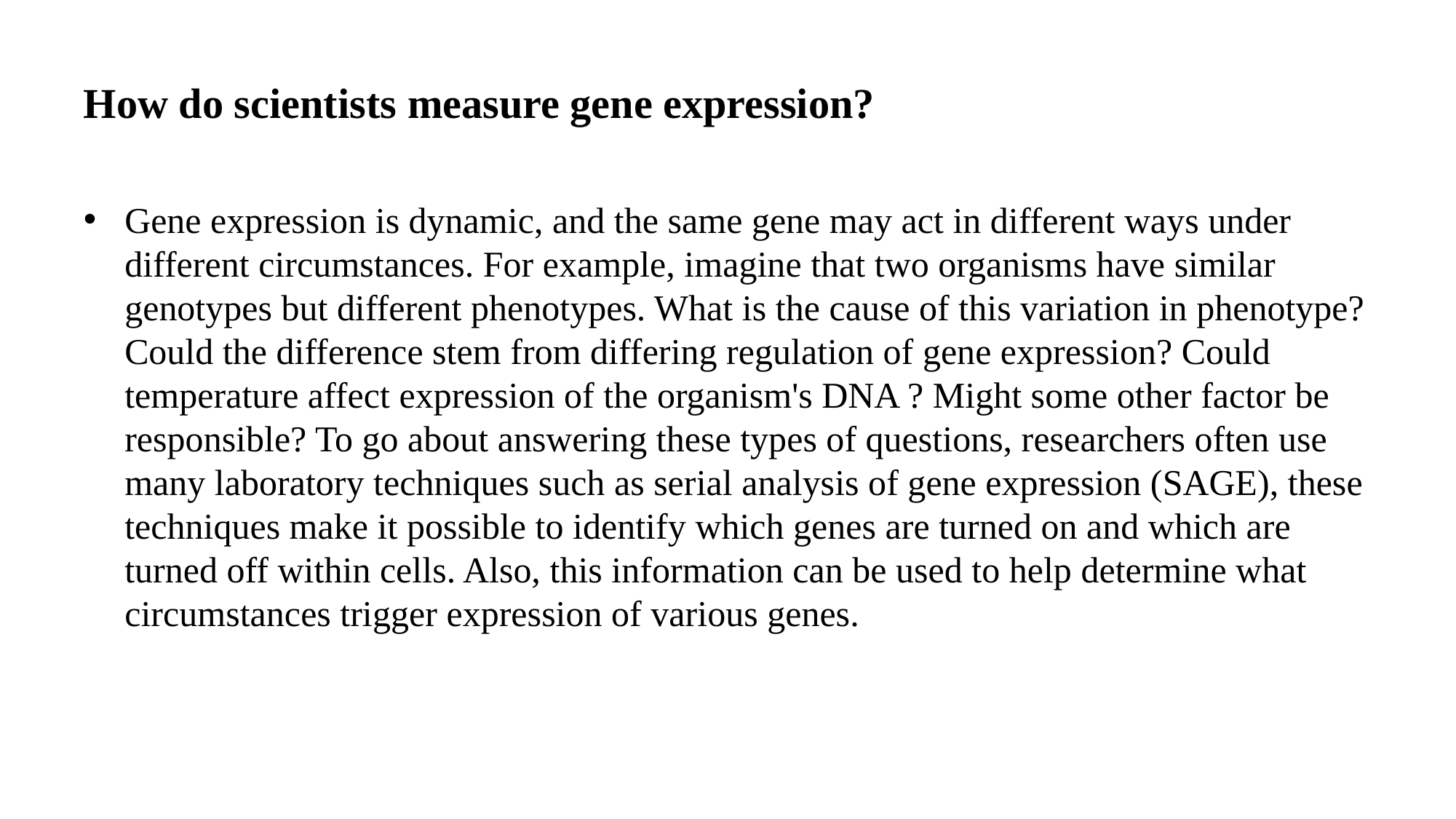

# How do scientists measure gene expression?
Gene expression is dynamic, and the same gene may act in different ways under different circumstances. For example, imagine that two organisms have similar genotypes but different phenotypes. What is the cause of this variation in phenotype? Could the difference stem from differing regulation of gene expression? Could temperature affect expression of the organism's DNA ? Might some other factor be responsible? To go about answering these types of questions, researchers often use many laboratory techniques such as serial analysis of gene expression (SAGE), these techniques make it possible to identify which genes are turned on and which are turned off within cells. Also, this information can be used to help determine what circumstances trigger expression of various genes.